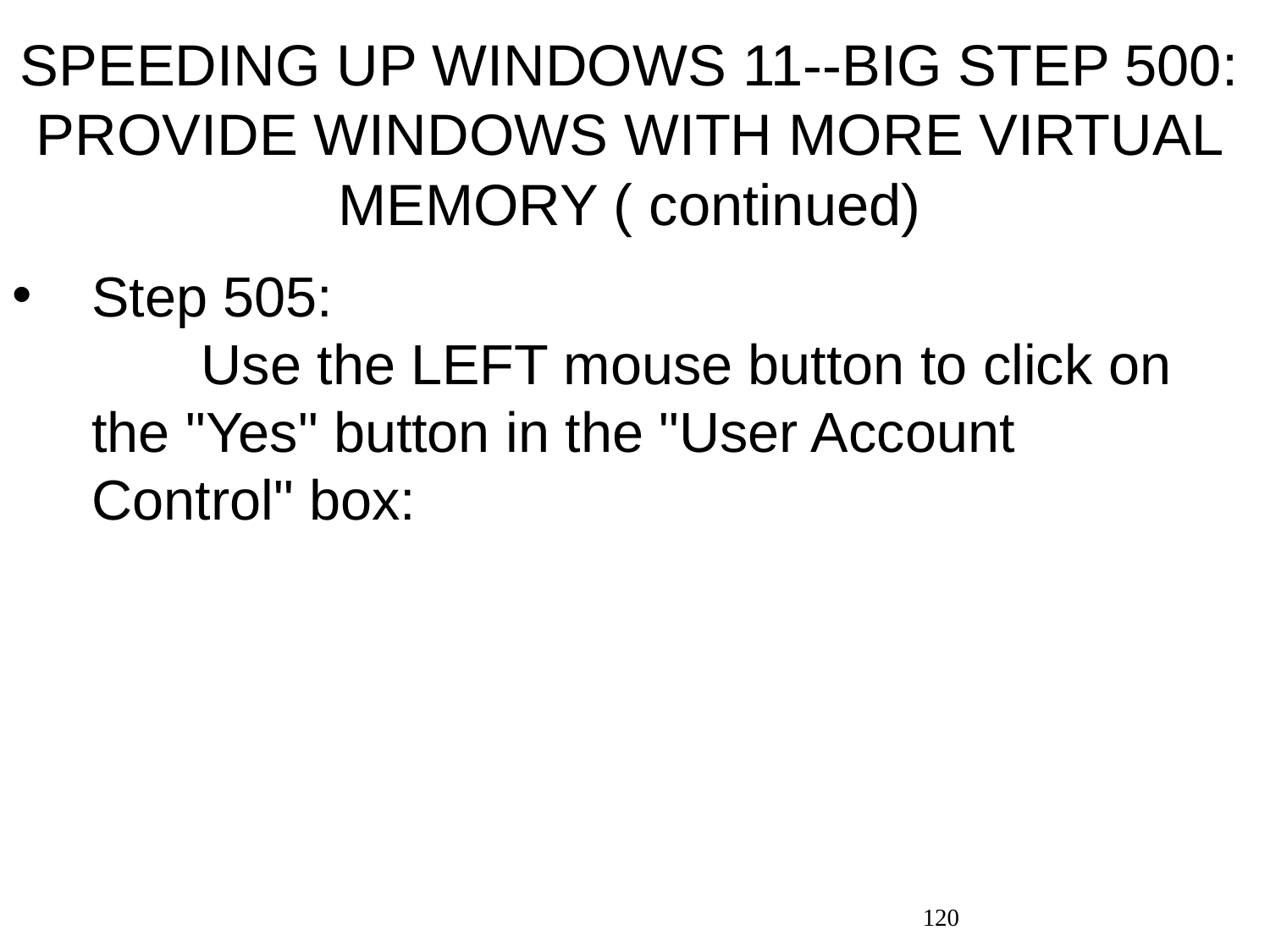

# SPEEDING UP WINDOWS 11--BIG STEP 500: PROVIDE WINDOWS WITH MORE VIRTUAL MEMORY ( continued)
Step 505:                                                              Use the LEFT mouse button to click on the "Yes" button in the "User Account Control" box:
120